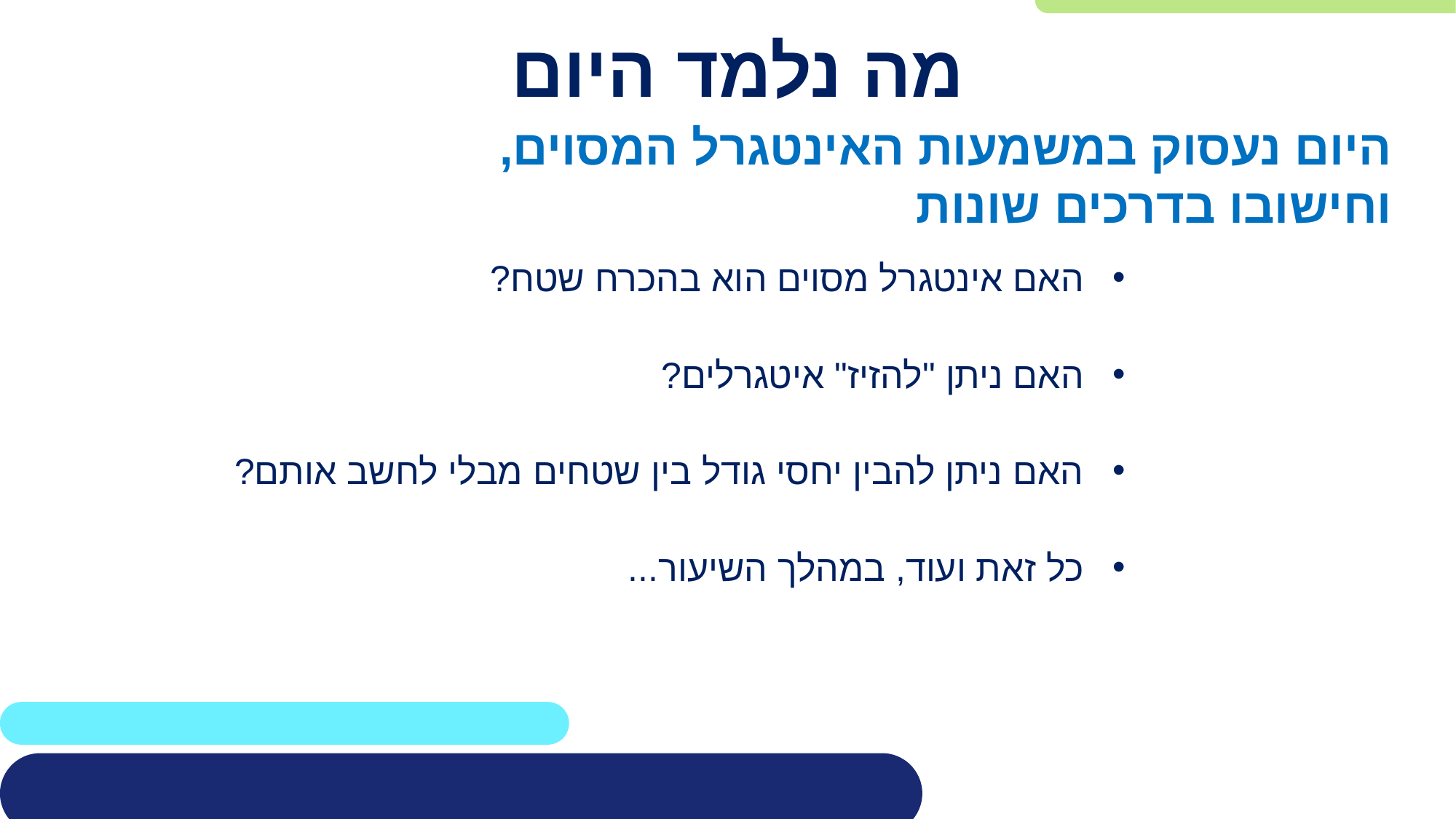

# מה נלמד היום
היום נעסוק במשמעות האינטגרל המסוים, וחישובו בדרכים שונות
האם אינטגרל מסוים הוא בהכרח שטח?
האם ניתן "להזיז" איטגרלים?
האם ניתן להבין יחסי גודל בין שטחים מבלי לחשב אותם?
כל זאת ועוד, במהלך השיעור...